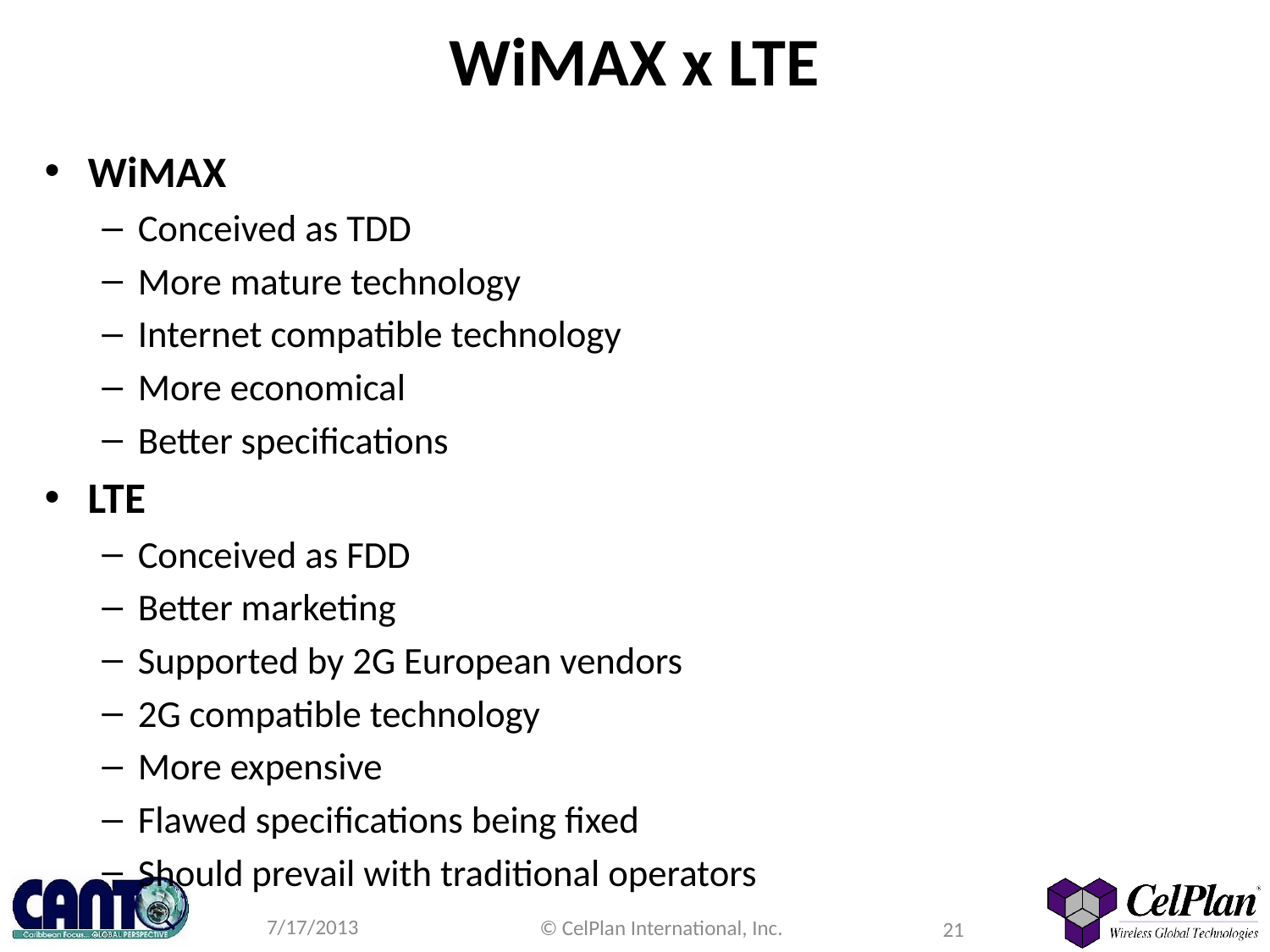

# WiMAX x LTE
WiMAX
Conceived as TDD
More mature technology
Internet compatible technology
More economical
Better specifications
LTE
Conceived as FDD
Better marketing
Supported by 2G European vendors
2G compatible technology
More expensive
Flawed specifications being fixed
Should prevail with traditional operators